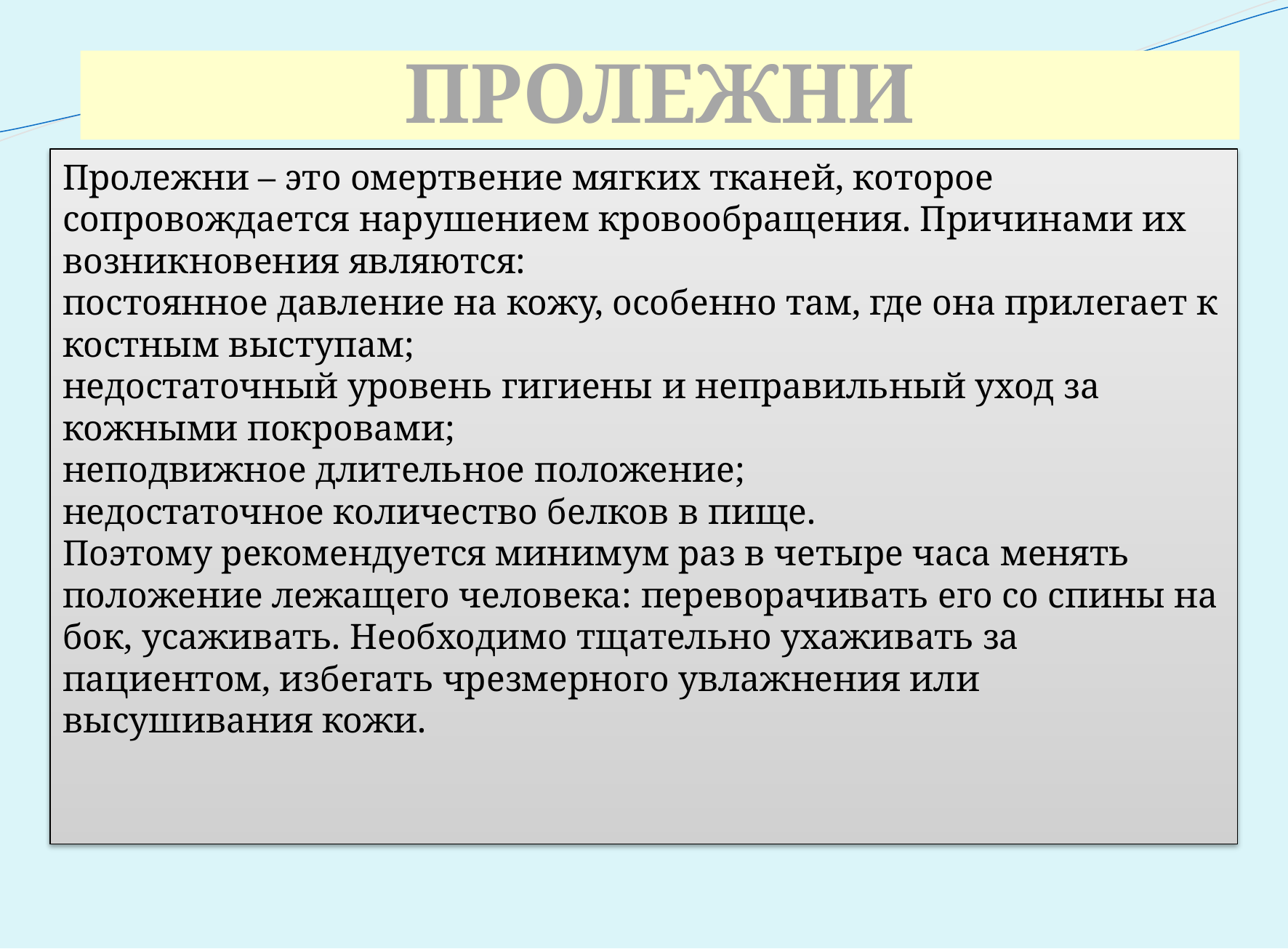

# ПРОЛЕЖНИ
Пролежни – это омертвение мягких тканей, которое сопровождается нарушением кровообращения. Причинами их возникновения являются:
постоянное давление на кожу, особенно там, где она прилегает к костным выступам;
недостаточный уровень гигиены и неправильный уход за кожными покровами;
неподвижное длительное положение;
недостаточное количество белков в пище.
Поэтому рекомендуется минимум раз в четыре часа менять положение лежащего человека: переворачивать его со спины на бок, усаживать. Необходимо тщательно ухаживать за пациентом, избегать чрезмерного увлажнения или высушивания кожи.